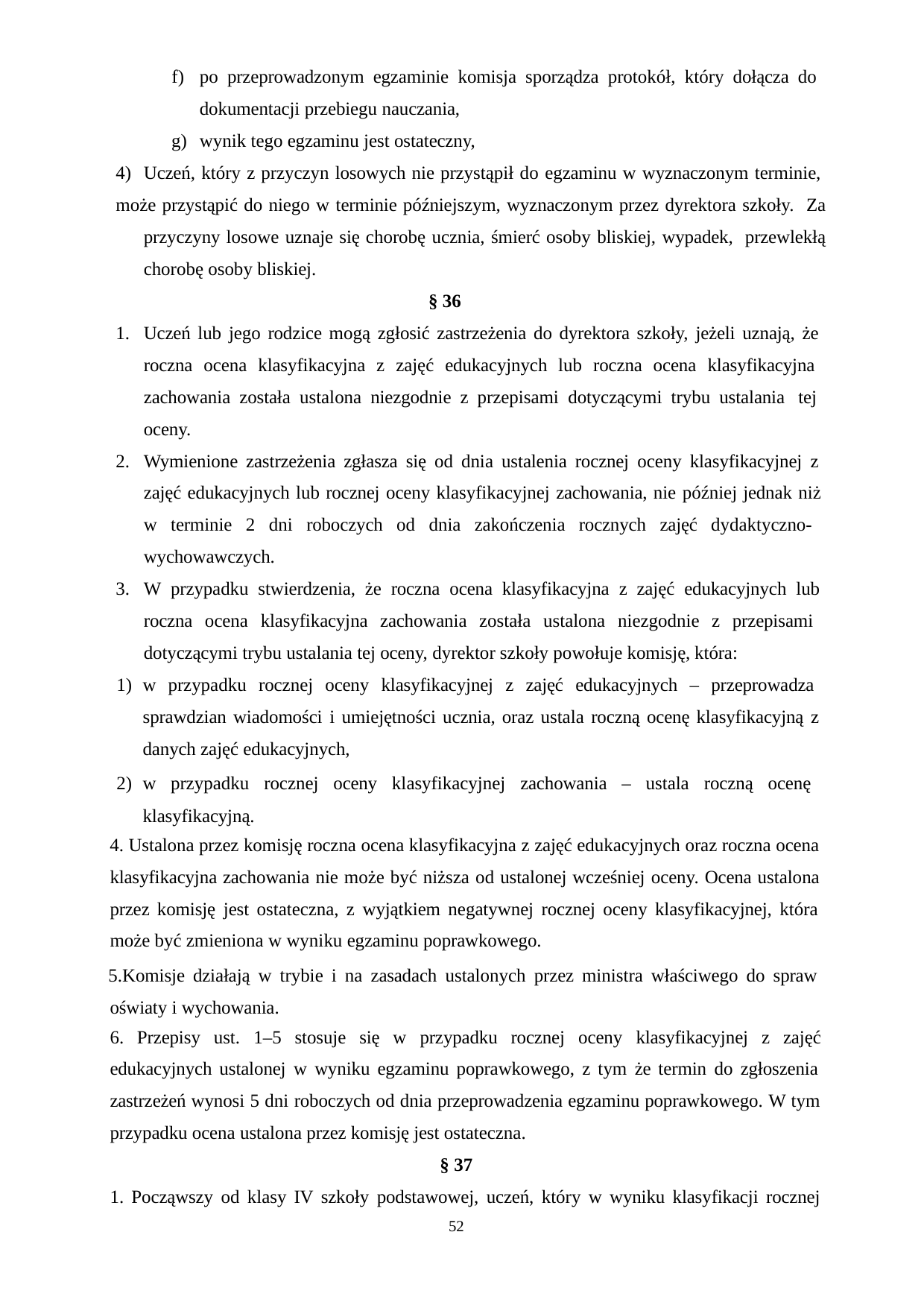

po przeprowadzonym egzaminie komisja sporządza protokół, który dołącza do  dokumentacji przebiegu nauczania,
wynik tego egzaminu jest ostateczny,
4) Uczeń, który z przyczyn losowych nie przystąpił do egzaminu w wyznaczonym terminie,
może przystąpić do niego w terminie późniejszym, wyznaczonym przez dyrektora szkoły.  Za przyczyny losowe uznaje się chorobę ucznia, śmierć osoby bliskiej, wypadek,  przewlekłą chorobę osoby bliskiej.
§ 36
Uczeń lub jego rodzice mogą zgłosić zastrzeżenia do dyrektora szkoły, jeżeli uznają, że
roczna ocena klasyfikacyjna z zajęć edukacyjnych lub roczna ocena klasyfikacyjna  zachowania została ustalona niezgodnie z przepisami dotyczącymi trybu ustalania tej  oceny.
Wymienione zastrzeżenia zgłasza się od dnia ustalenia rocznej oceny klasyfikacyjnej z
zajęć edukacyjnych lub rocznej oceny klasyfikacyjnej zachowania, nie później jednak niż  w terminie 2 dni roboczych od dnia zakończenia rocznych zajęć dydaktyczno-  wychowawczych.
W przypadku stwierdzenia, że roczna ocena klasyfikacyjna z zajęć edukacyjnych lub
roczna ocena klasyfikacyjna zachowania została ustalona niezgodnie z przepisami  dotyczącymi trybu ustalania tej oceny, dyrektor szkoły powołuje komisję, która:
w przypadku rocznej oceny klasyfikacyjnej z zajęć edukacyjnych – przeprowadza  sprawdzian wiadomości i umiejętności ucznia, oraz ustala roczną ocenę klasyfikacyjną z  danych zajęć edukacyjnych,
w przypadku rocznej oceny klasyfikacyjnej zachowania – ustala roczną ocenę  klasyfikacyjną.
Ustalona przez komisję roczna ocena klasyfikacyjna z zajęć edukacyjnych oraz roczna ocena
klasyfikacyjna zachowania nie może być niższa od ustalonej wcześniej oceny. Ocena ustalona  przez komisję jest ostateczna, z wyjątkiem negatywnej rocznej oceny klasyfikacyjnej, która  może być zmieniona w wyniku egzaminu poprawkowego.
Komisje działają w trybie i na zasadach ustalonych przez ministra właściwego do spraw  oświaty i wychowania.
Przepisy ust. 1–5 stosuje się w przypadku rocznej oceny klasyfikacyjnej z zajęć
edukacyjnych ustalonej w wyniku egzaminu poprawkowego, z tym że termin do zgłoszenia  zastrzeżeń wynosi 5 dni roboczych od dnia przeprowadzenia egzaminu poprawkowego. W tym  przypadku ocena ustalona przez komisję jest ostateczna.
§ 37
1. Począwszy od klasy IV szkoły podstawowej, uczeń, który w wyniku klasyfikacji rocznej
52